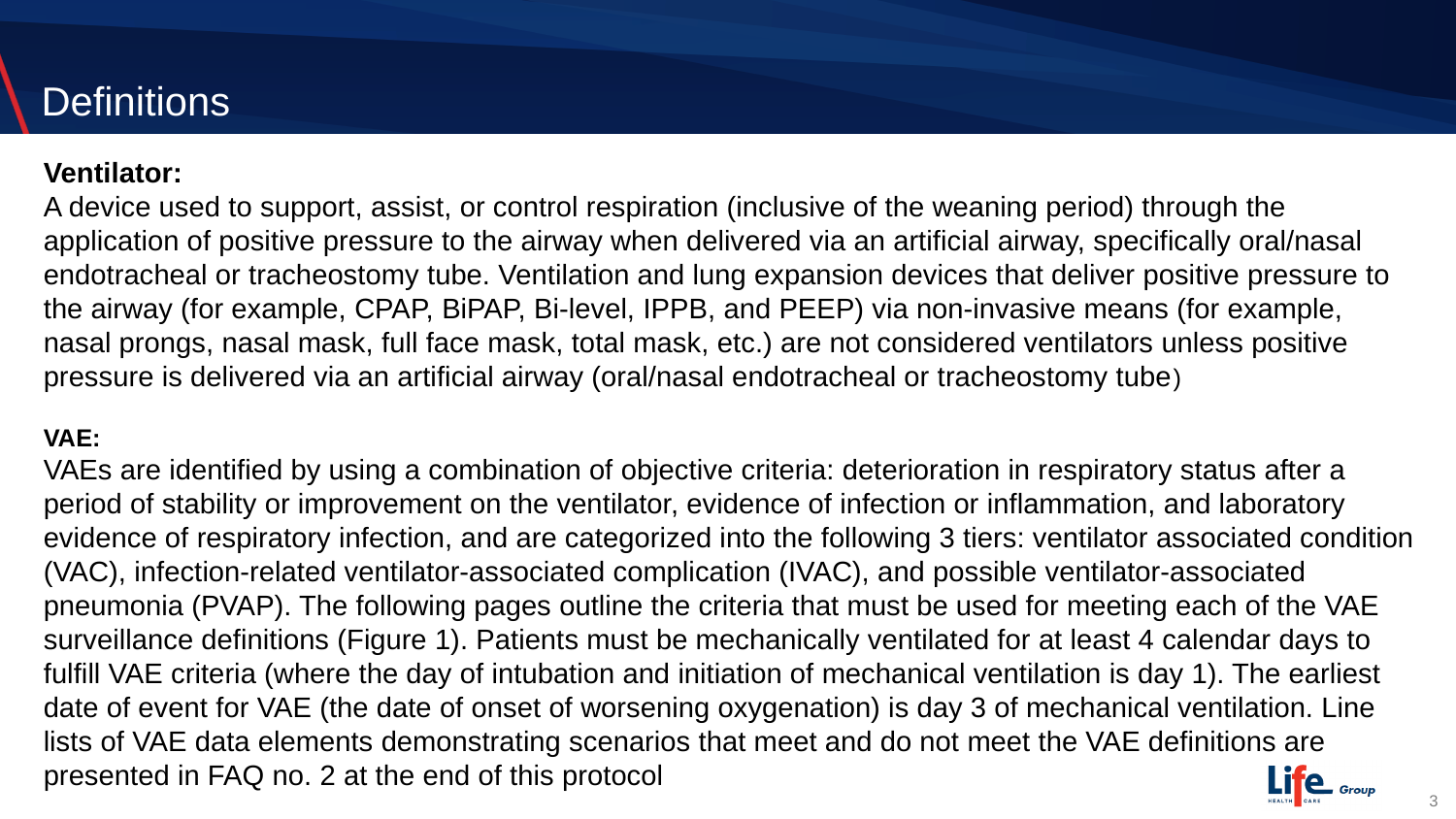

# Definitions
Ventilator:
A device used to support, assist, or control respiration (inclusive of the weaning period) through the application of positive pressure to the airway when delivered via an artificial airway, specifically oral/nasal endotracheal or tracheostomy tube. Ventilation and lung expansion devices that deliver positive pressure to the airway (for example, CPAP, BiPAP, Bi-level, IPPB, and PEEP) via non-invasive means (for example, nasal prongs, nasal mask, full face mask, total mask, etc.) are not considered ventilators unless positive pressure is delivered via an artificial airway (oral/nasal endotracheal or tracheostomy tube)

VAE:
VAEs are identified by using a combination of objective criteria: deterioration in respiratory status after a period of stability or improvement on the ventilator, evidence of infection or inflammation, and laboratory evidence of respiratory infection, and are categorized into the following 3 tiers: ventilator associated condition (VAC), infection-related ventilator-associated complication (IVAC), and possible ventilator-associated pneumonia (PVAP). The following pages outline the criteria that must be used for meeting each of the VAE surveillance definitions (Figure 1). Patients must be mechanically ventilated for at least 4 calendar days to fulfill VAE criteria (where the day of intubation and initiation of mechanical ventilation is day 1). The earliest date of event for VAE (the date of onset of worsening oxygenation) is day 3 of mechanical ventilation. Line lists of VAE data elements demonstrating scenarios that meet and do not meet the VAE definitions are presented in FAQ no. 2 at the end of this protocol